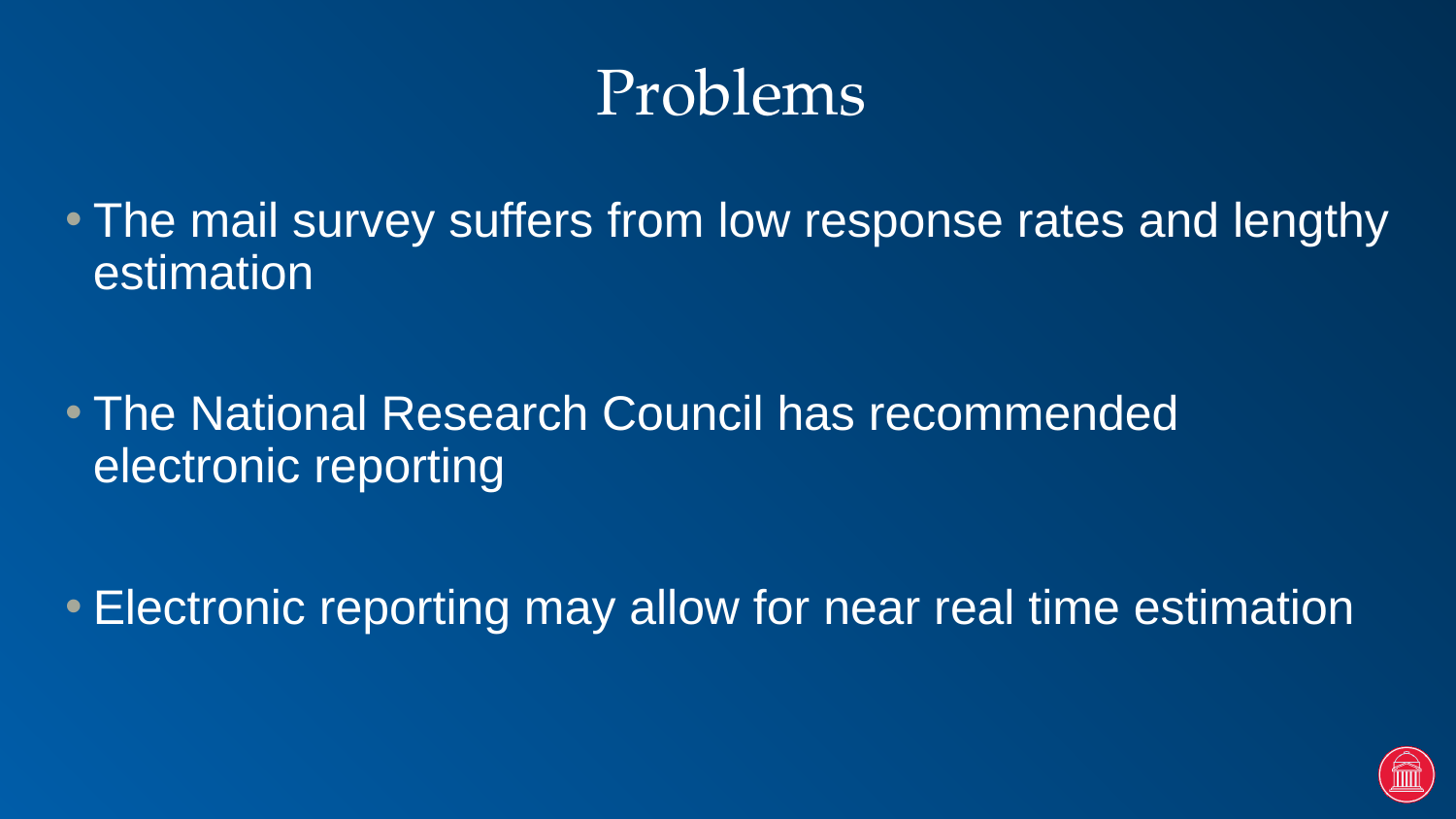

# Problems
The mail survey suffers from low response rates and lengthy estimation

The National Research Council has recommended electronic reporting

Electronic reporting may allow for near real time estimation